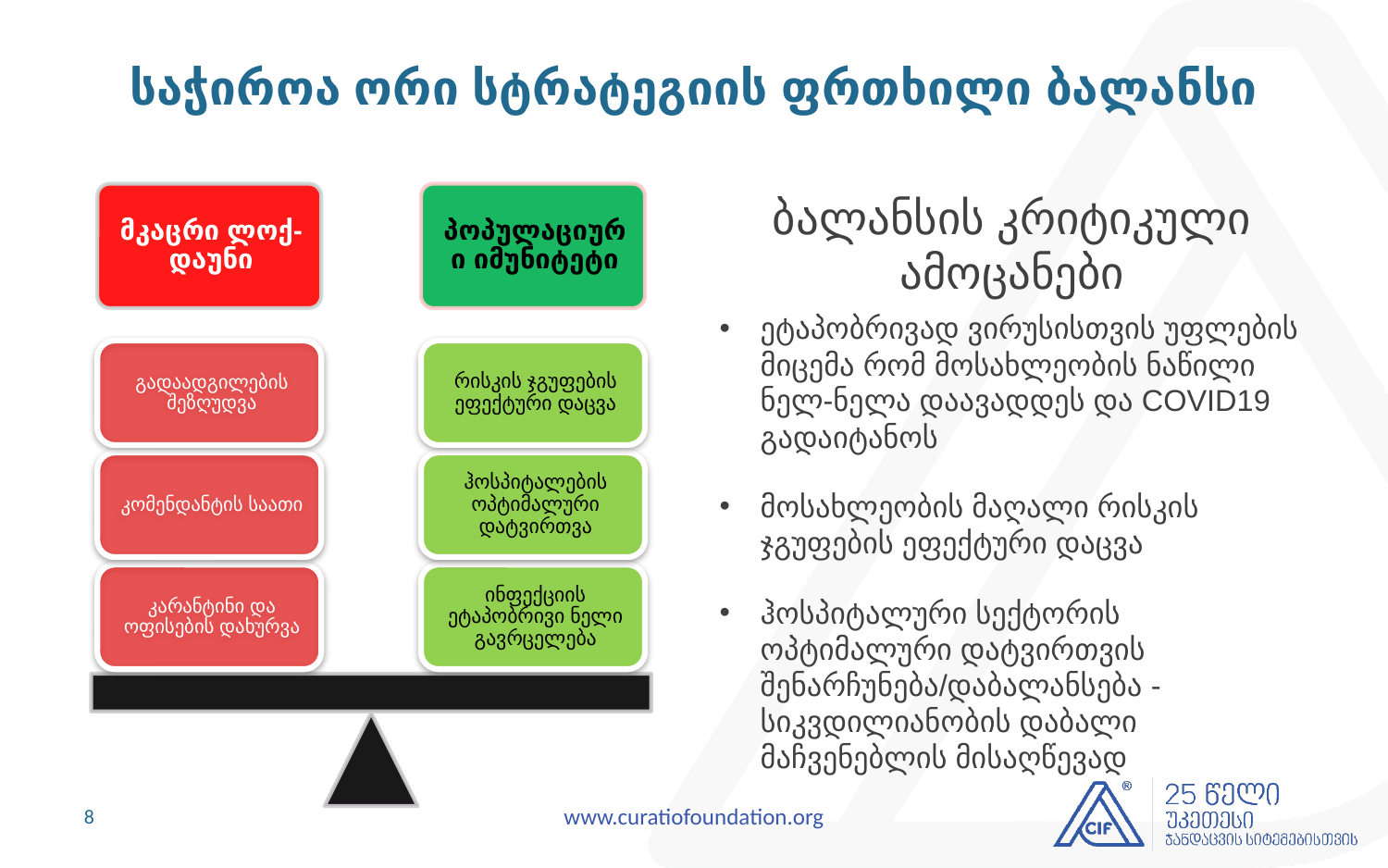

# საჭიროა ორი სტრატეგიის ფრთხილი ბალანსი
მკაცრი ლოქ-დაუნი
პოპულაციური იმუნიტეტი
ინფექციის ეტაპობრივი ნელი გავრცელება
ჰოსპიტალების ოპტიმალური დატვირთვა
რისკის ჯგუფების ეფექტური დაცვა
კარანტინი და ოფისების დახურვა
კომენდანტის საათი
გადაადგილების შეზღუდვა
ბალანსის კრიტიკული ამოცანები
ეტაპობრივად ვირუსისთვის უფლების მიცემა რომ მოსახლეობის ნაწილი ნელ-ნელა დაავადდეს და COVID19 გადაიტანოს
მოსახლეობის მაღალი რისკის ჯგუფების ეფექტური დაცვა
ჰოსპიტალური სექტორის ოპტიმალური დატვირთვის შენარჩუნება/დაბალანსება - სიკვდილიანობის დაბალი მაჩვენებლის მისაღწევად
8
www.curatiofoundation.org